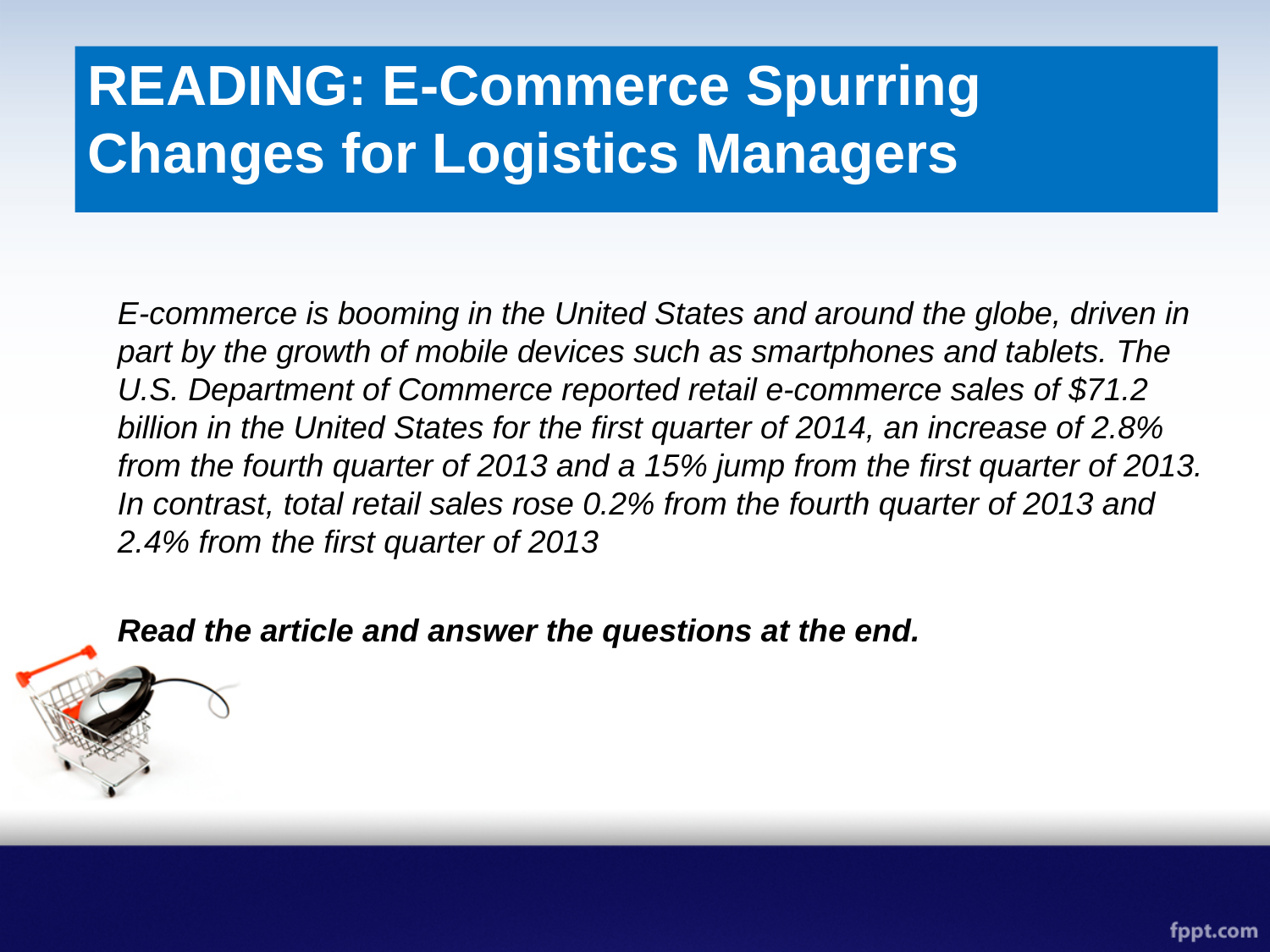

# READING: E-Commerce Spurring Changes for Logistics Managers
E-commerce is booming in the United States and around the globe, driven in part by the growth of mobile devices such as smartphones and tablets. The U.S. Department of Commerce reported retail e-commerce sales of $71.2 billion in the United States for the first quarter of 2014, an increase of 2.8% from the fourth quarter of 2013 and a 15% jump from the first quarter of 2013. In contrast, total retail sales rose 0.2% from the fourth quarter of 2013 and 2.4% from the first quarter of 2013

Read the article and answer the questions at the end.